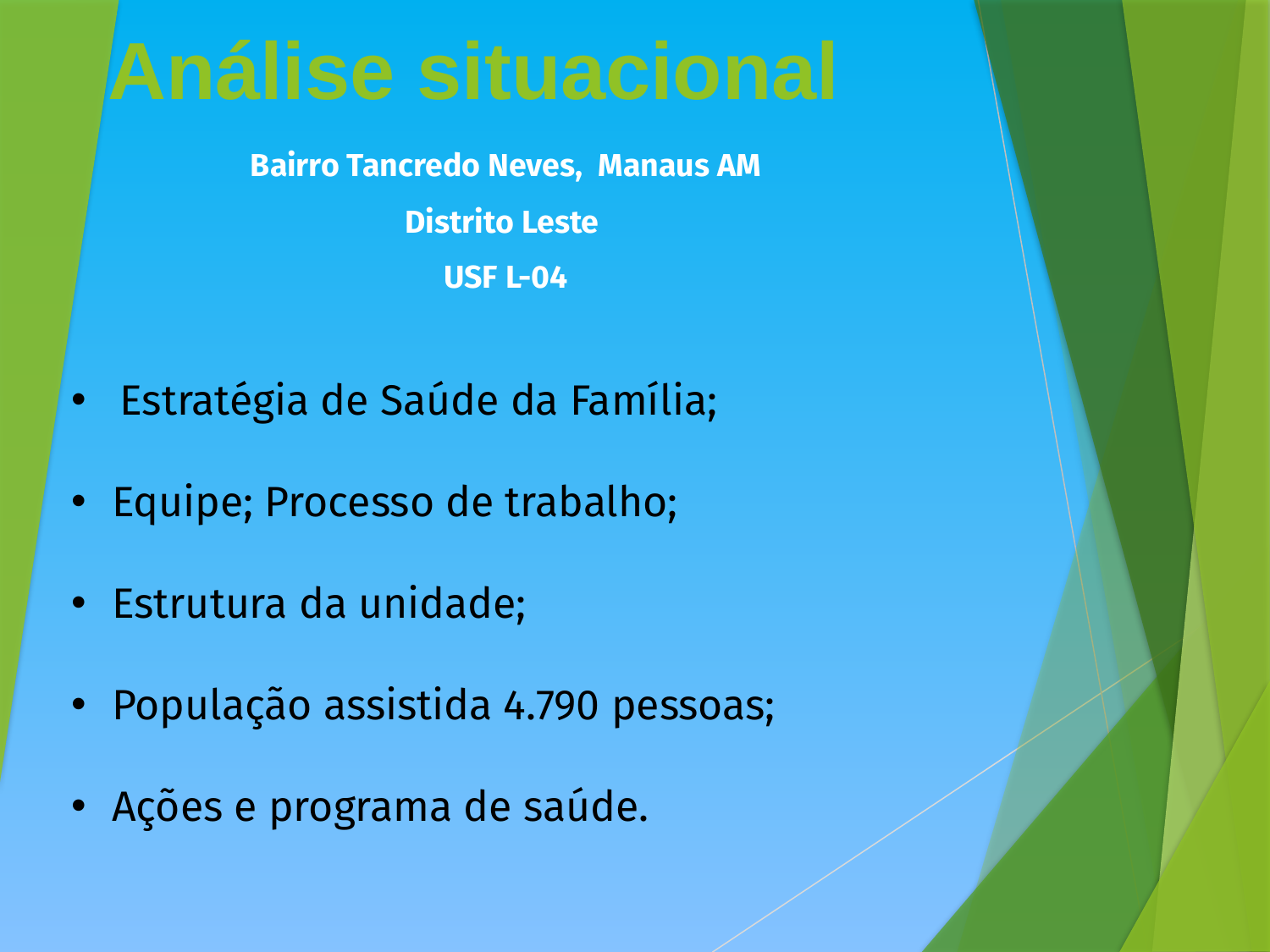

# Análise situacional
Bairro Tancredo Neves,  Manaus AM
Distrito Leste
USF L-04
Estratégia de Saúde da Família;

Equipe; Processo de trabalho;

Estrutura da unidade;

População assistida 4.790 pessoas;

Ações e programa de saúde.